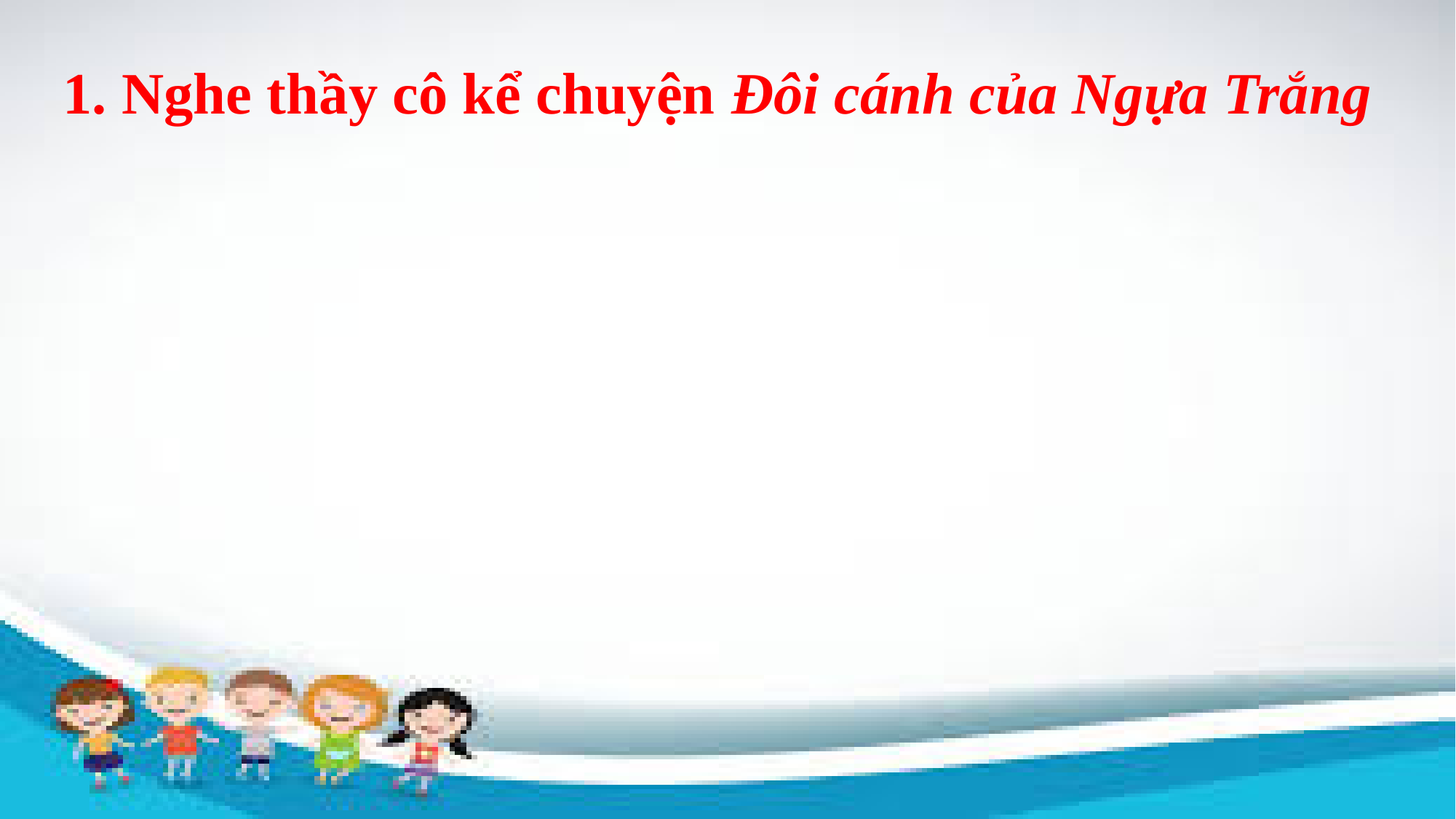

# 1. Nghe thầy cô kể chuyện Đôi cánh của Ngựa Trắng